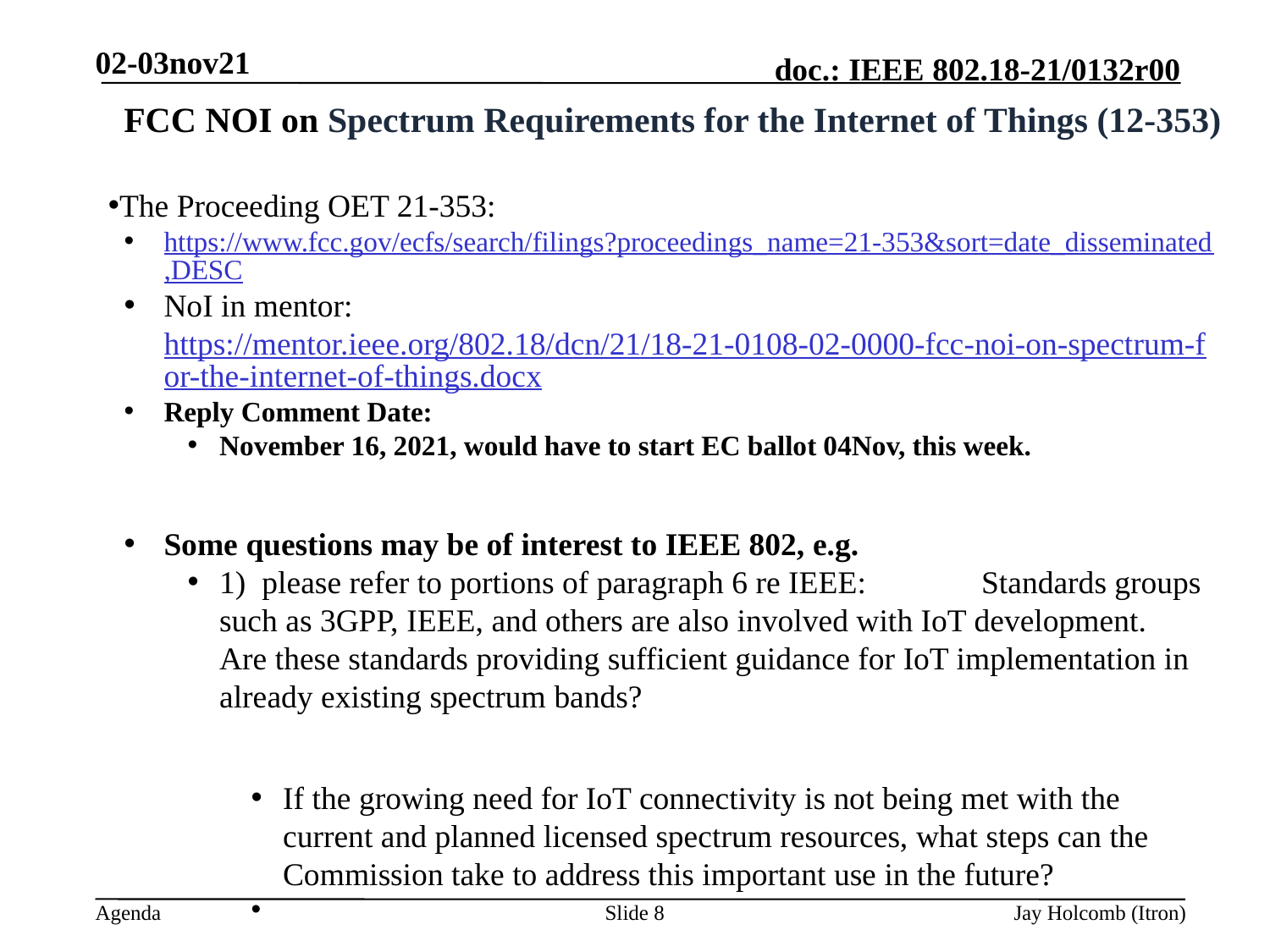

02-03nov21
# FCC NOI on Spectrum Requirements for the Internet of Things (12-353)
The Proceeding OET 21-353:
https://www.fcc.gov/ecfs/search/filings?proceedings_name=21-353&sort=date_disseminated,DESC
NoI in mentor: https://mentor.ieee.org/802.18/dcn/21/18-21-0108-02-0000-fcc-noi-on-spectrum-for-the-internet-of-things.docx
Reply Comment Date:
November 16, 2021, would have to start EC ballot 04Nov, this week.

Some questions may be of interest to IEEE 802, e.g.
1)  please refer to portions of paragraph 6 re IEEE:  	Standards groups such as 3GPP, IEEE, and others are also involved with IoT development. Are these standards providing sufficient guidance for IoT implementation in already existing spectrum bands?

If the growing need for IoT connectivity is not being met with the current and planned licensed spectrum resources, what steps can the Commission take to address this important use in the future?

Slide 8
Jay Holcomb (Itron)